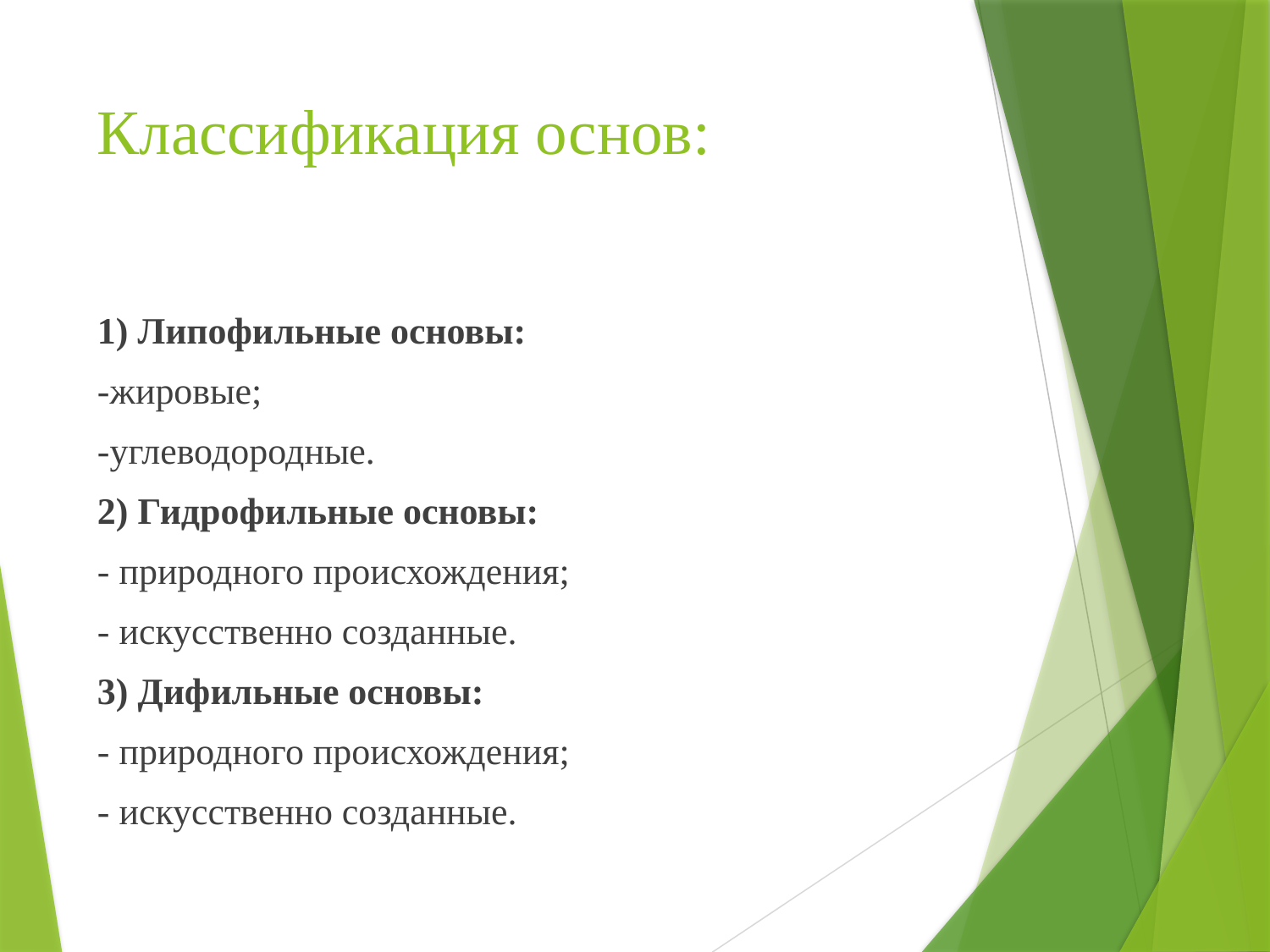

# Классификация основ:
1) Липофильные основы:
-жировые;
-углеводородные.
2) Гидрофильные основы:
- природного происхождения;
- искусственно созданные.
3) Дифильные основы:
- природного происхождения;
- искусственно созданные.